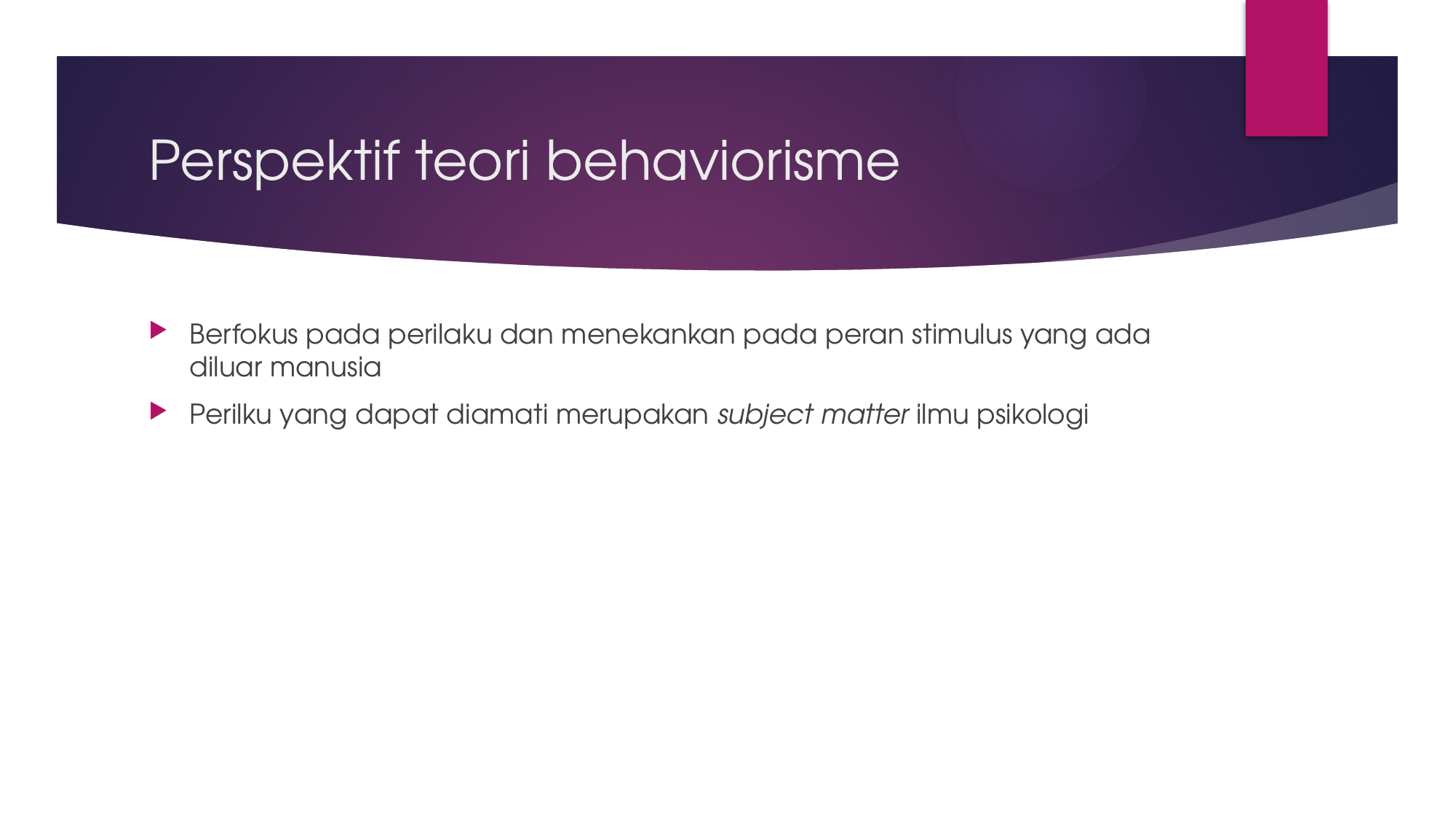

# Perspektif teori behaviorisme
Berfokus pada perilaku dan menekankan pada peran stimulus yang ada diluar manusia
Perilku yang dapat diamati merupakan subject matter ilmu psikologi